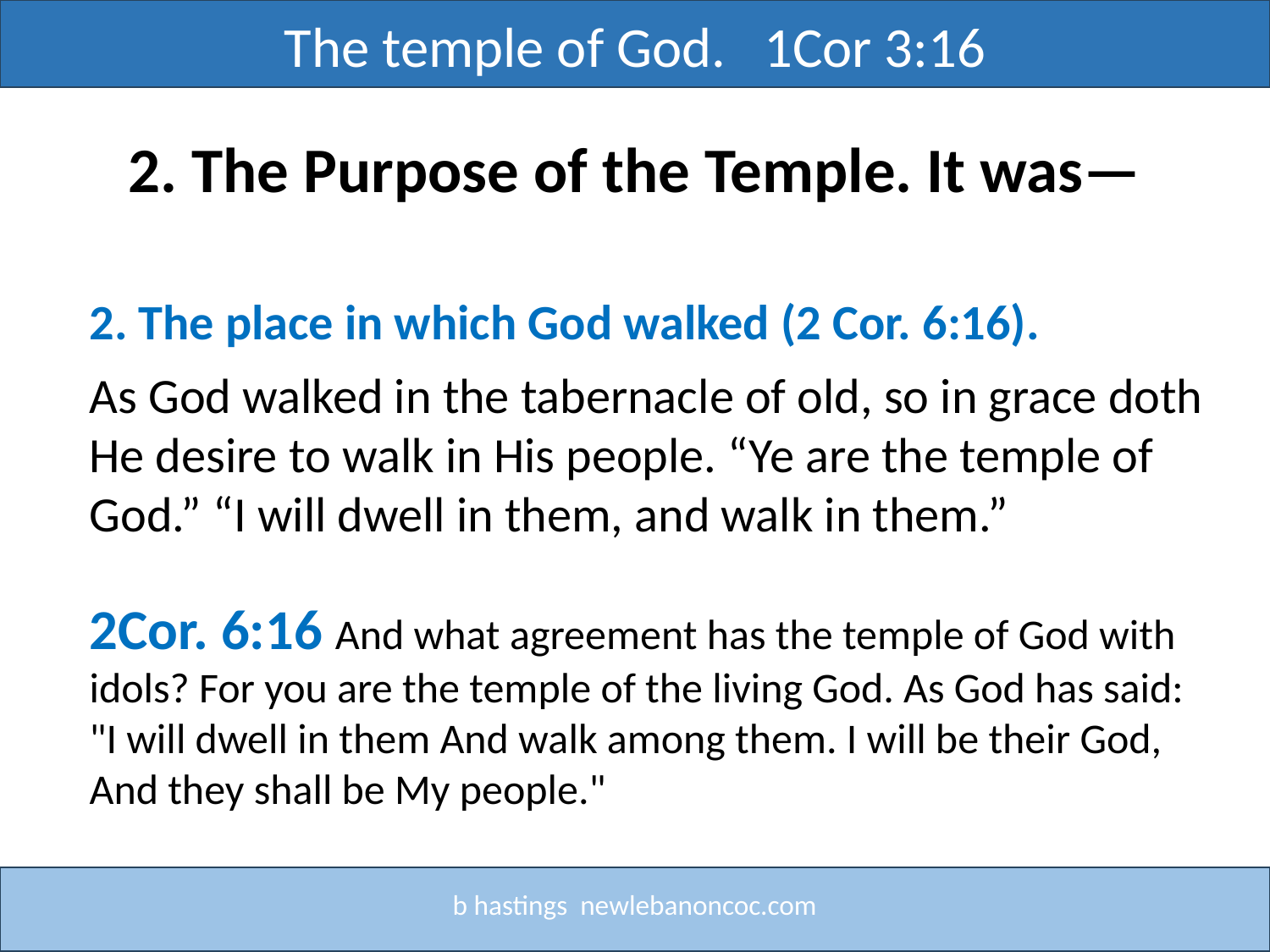

The temple of God.   1Cor 3:16
2. The Purpose of the Temple. It was—
2. The place in which God walked (2 Cor. 6:16).
As God walked in the tabernacle of old, so in grace doth He desire to walk in His people. “Ye are the temple of God.” “I will dwell in them, and walk in them.”

2Cor. 6:16 And what agreement has the temple of God with idols? For you are the temple of the living God. As God has said: "I will dwell in them And walk among them. I will be their God, And they shall be My people."

b hastings  newlebanoncoc.com